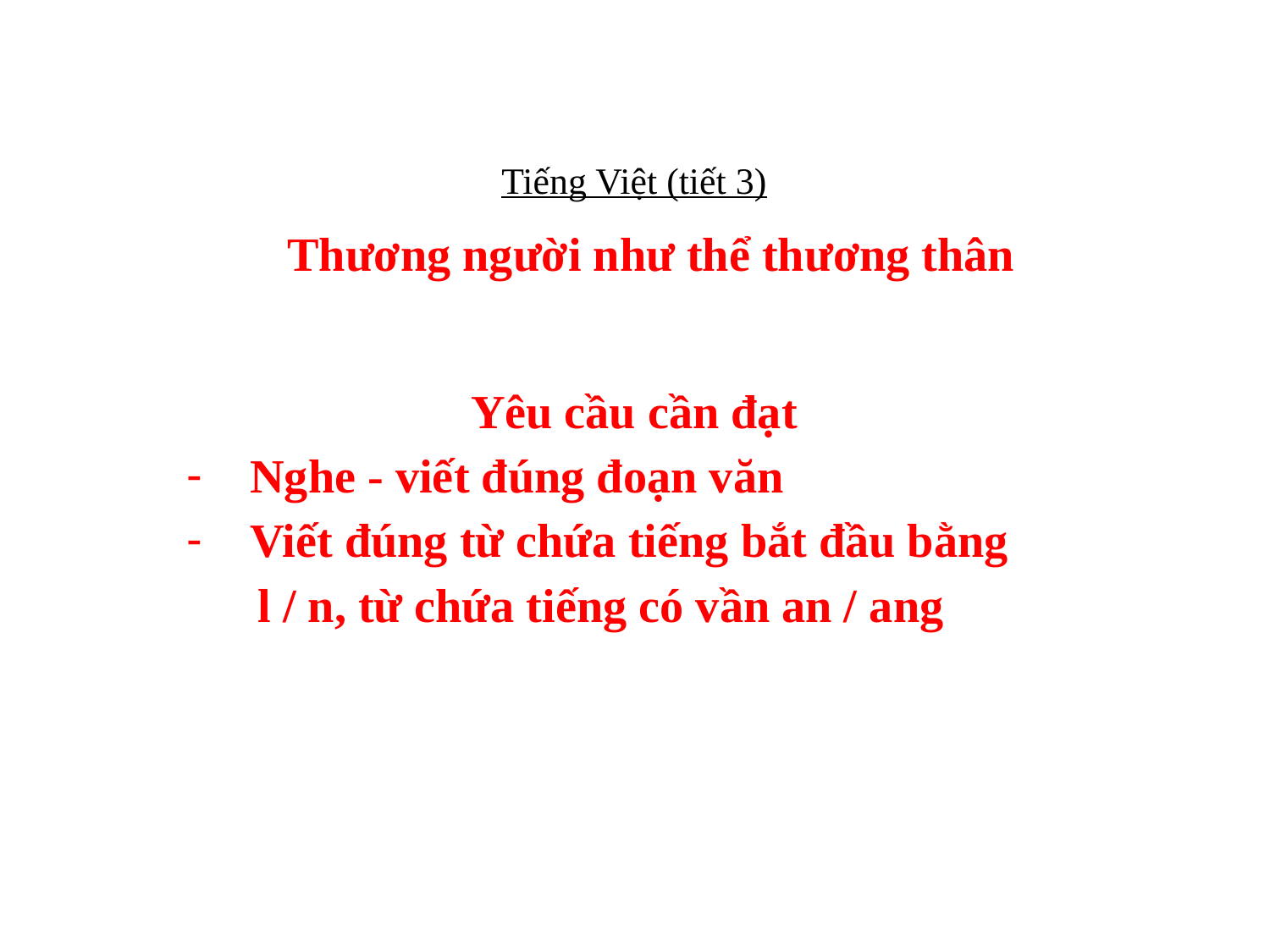

Tiếng Việt (tiết 3)
Thương người như thể thương thân
Yêu cầu cần đạt
Nghe - viết đúng đoạn văn
Viết đúng từ chứa tiếng bắt đầu bằng
      l / n, từ chứa tiếng có vần an / ang